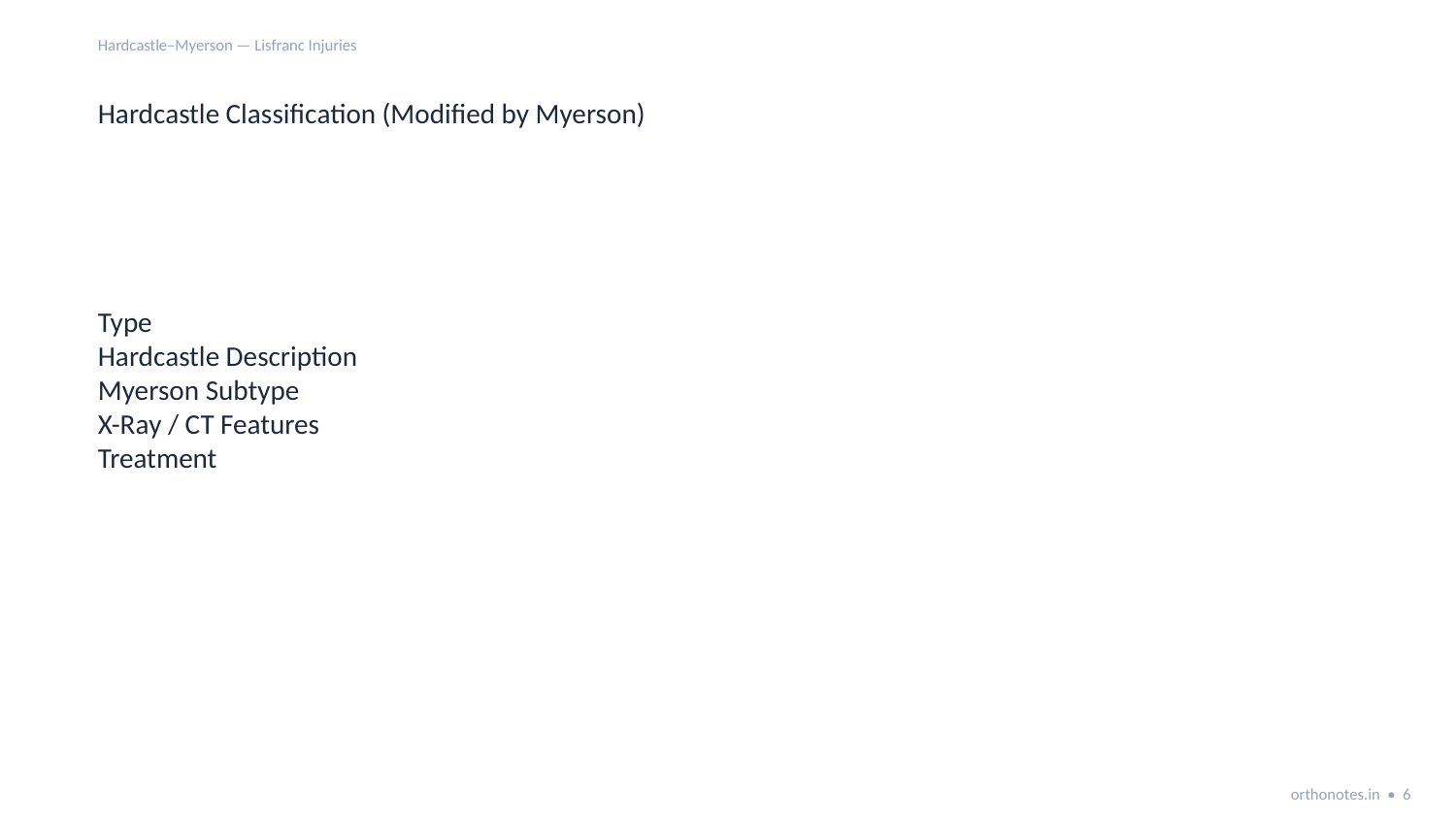

Hardcastle–Myerson — Lisfranc Injuries
Hardcastle Classification (Modified by Myerson)
Type
Hardcastle Description
Myerson Subtype
X-Ray / CT Features
Treatment
orthonotes.in  •  6